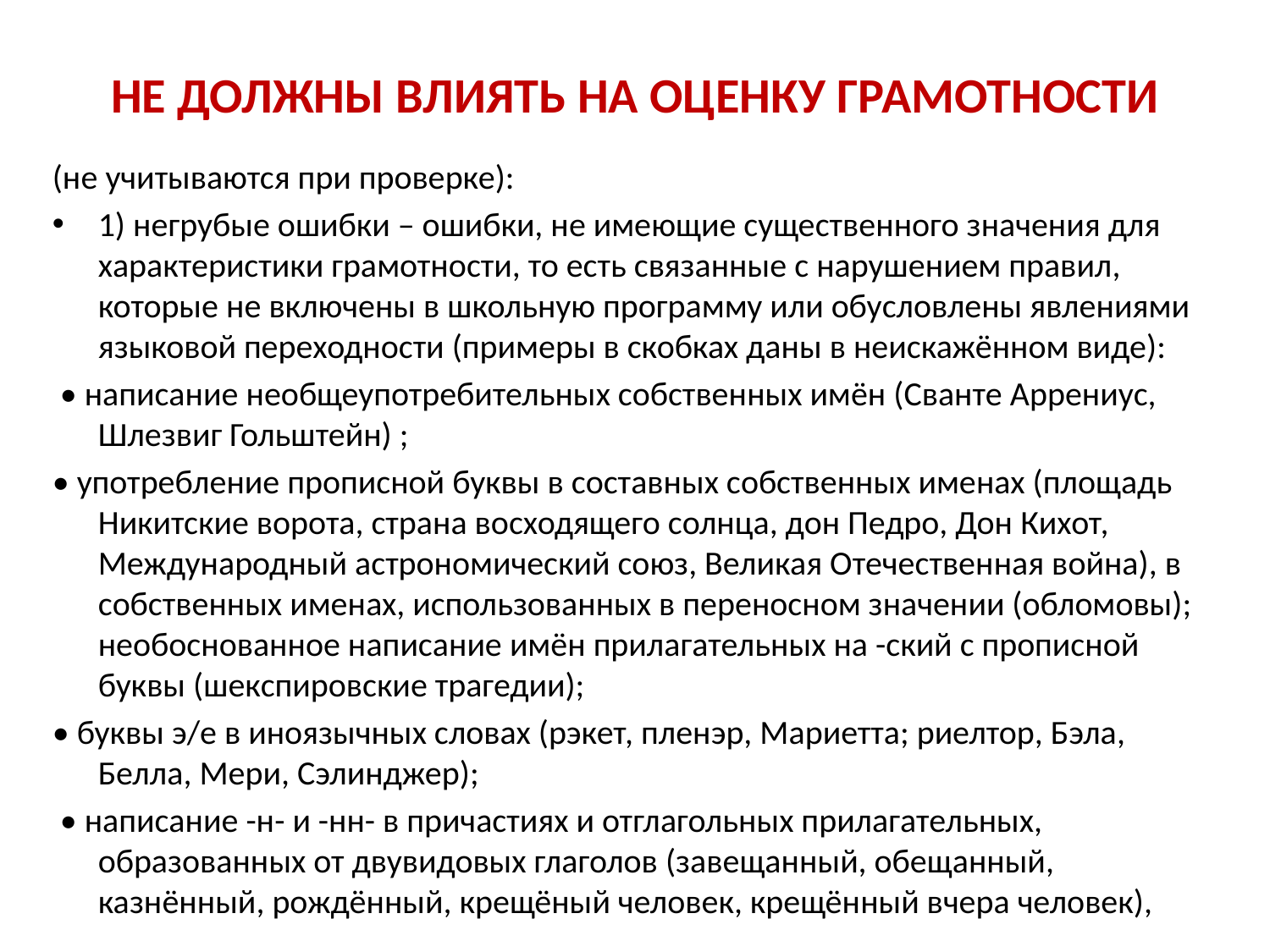

# НЕ ДОЛЖНЫ ВЛИЯТЬ НА ОЦЕНКУ ГРАМОТНОСТИ
(не учитываются при проверке):
1) негрубые ошибки – ошибки, не имеющие существенного значения для характеристики грамотности, то есть связанные с нарушением правил, которые не включены в школьную программу или обусловлены явлениями языковой переходности (примеры в скобках даны в неискажённом виде):
 • написание необщеупотребительных собственных имён (Сванте Аррениус, Шлезвиг Гольштейн) ;
• употребление прописной буквы в составных собственных именах (площадь Никитские ворота, страна восходящего солнца, дон Педро, Дон Кихот, Международный астрономический союз, Великая Отечественная война), в собственных именах, использованных в переносном значении (обломовы); необоснованное написание имён прилагательных на -ский с прописной буквы (шекспировские трагедии);
• буквы э/е в иноязычных словах (рэкет, пленэр, Мариетта; риелтор, Бэла, Белла, Мери, Сэлинджер);
 • написание -н- и -нн- в причастиях и отглагольных прилагательных, образованных от двувидовых глаголов (завещанный, обещанный, казнённый, рождённый, крещёный человек, крещённый вчера человек),